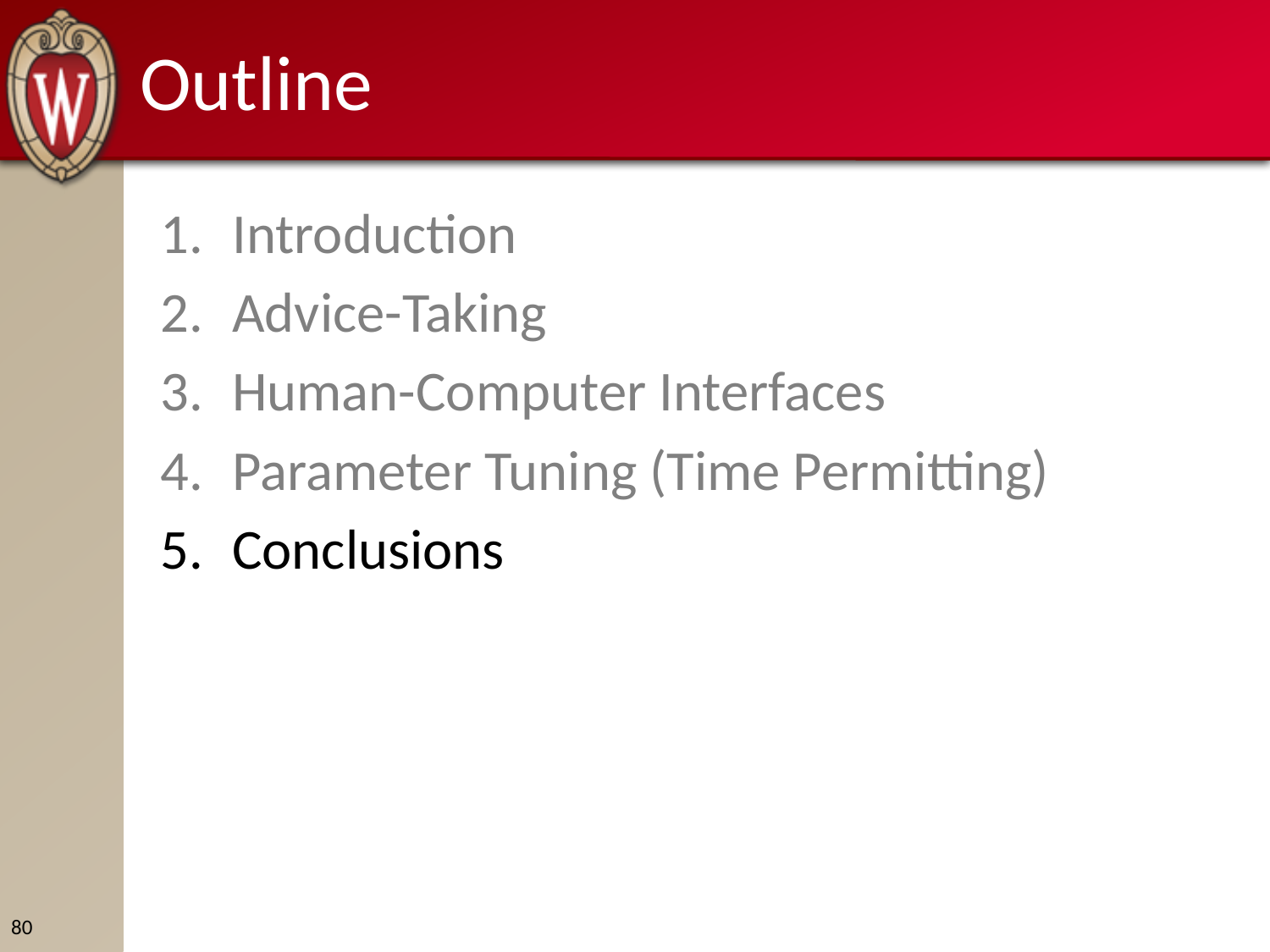

# Outline
Introduction
Advice-Taking
Human-Computer Interfaces
Parameter Tuning (Time Permitting)
Conclusions

80